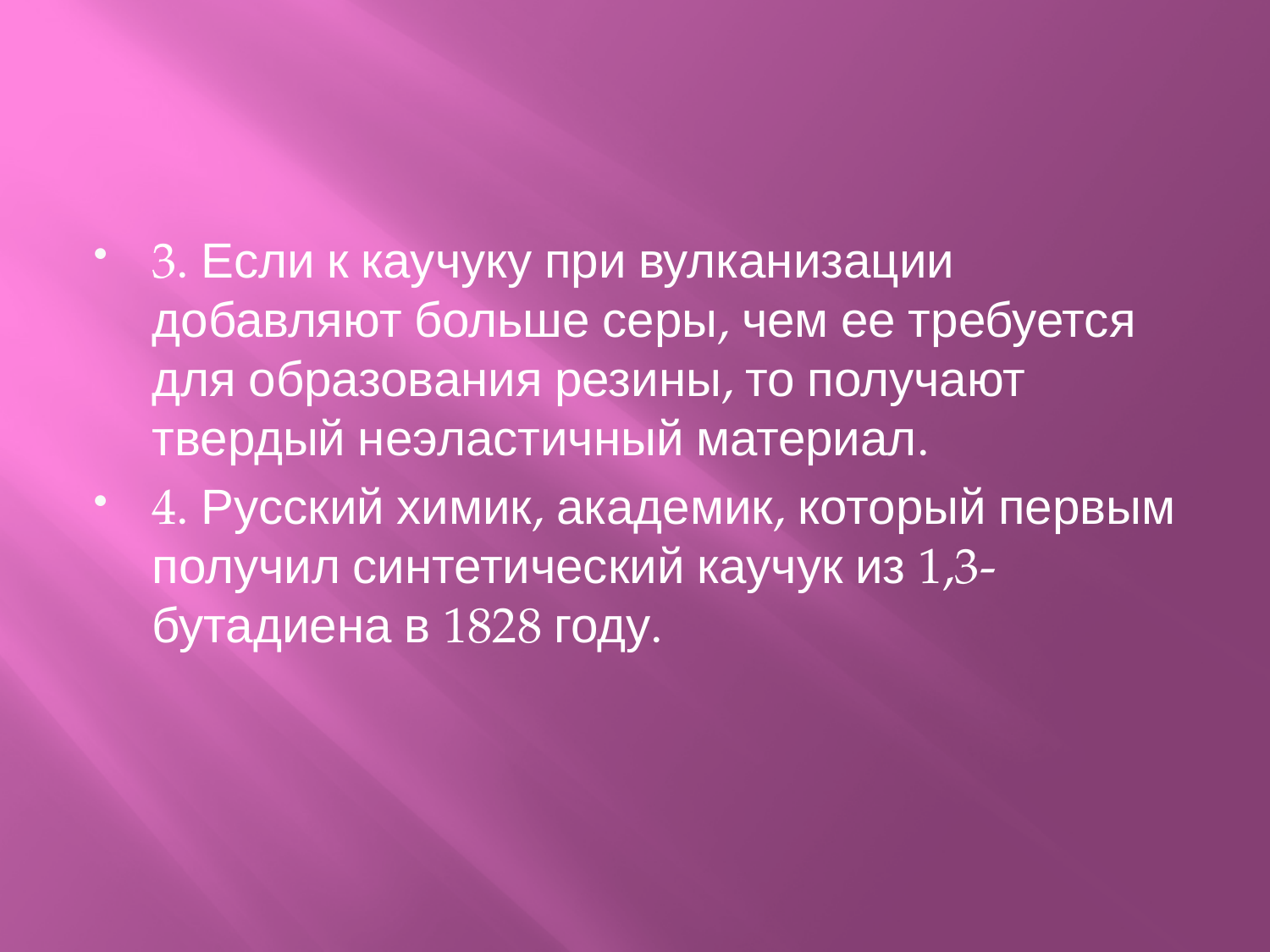

#
3. Если к каучуку при вулканизации  добавляют больше серы, чем ее требуется для образования резины, то получают твердый неэластичный материал.
4. Русский химик, академик, который первым получил синтетический каучук из 1,3-бутадиена в 1828 году.